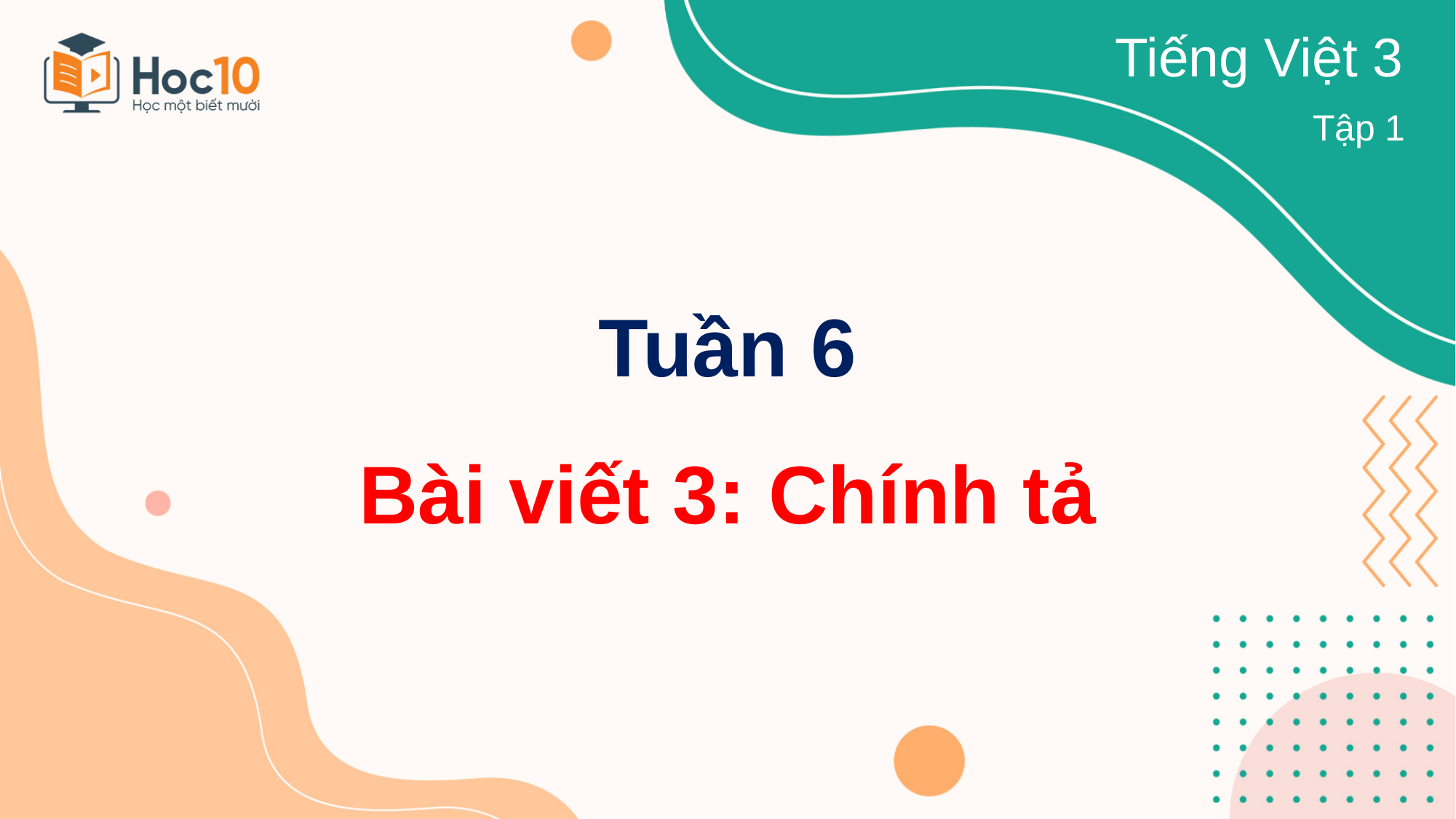

Tiếng Việt 3
Tập 1
Tuần 6
Bài viết 3: Chính tả